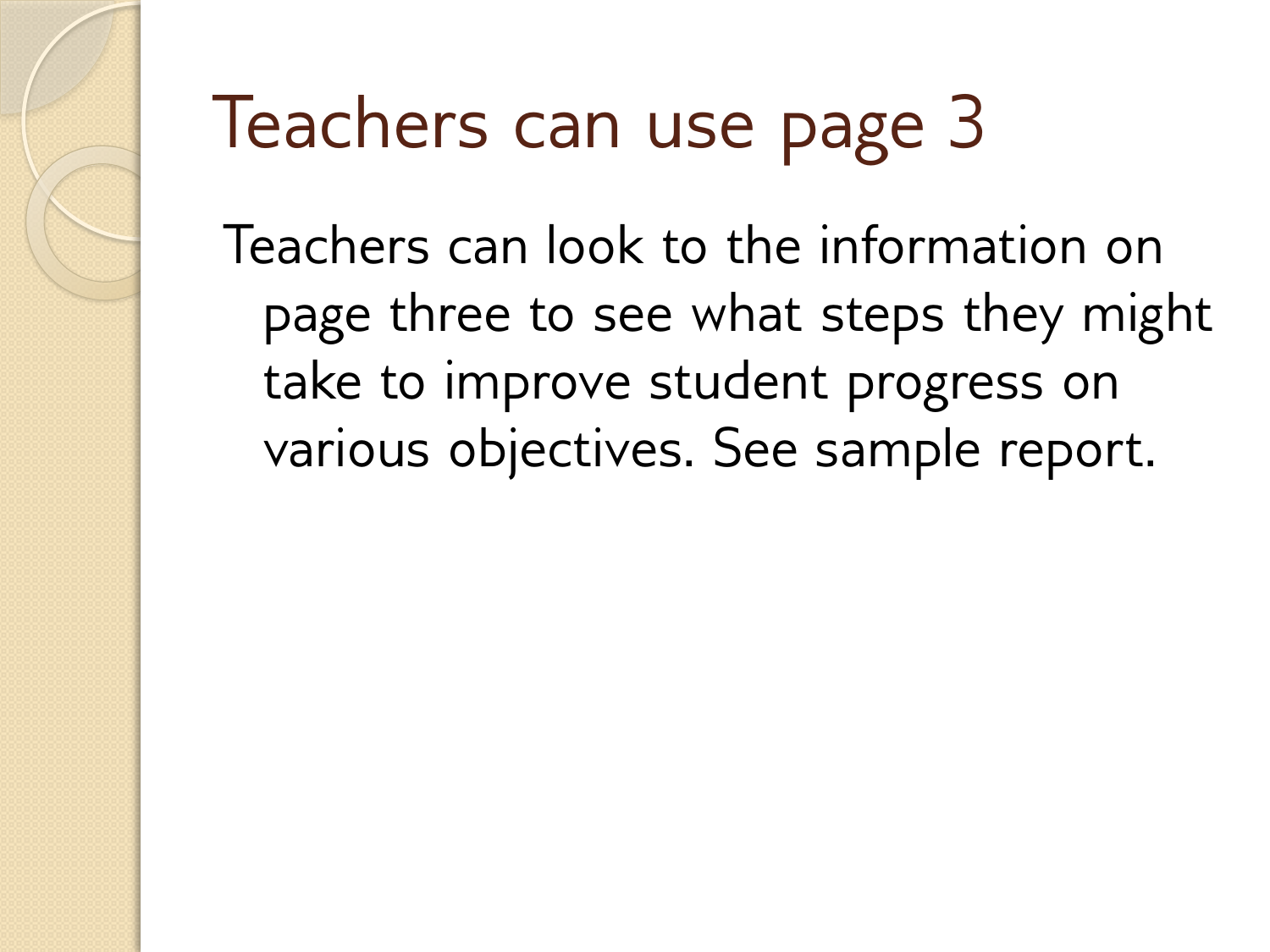

# Teachers can use page 3
Teachers can look to the information on page three to see what steps they might take to improve student progress on various objectives. See sample report.